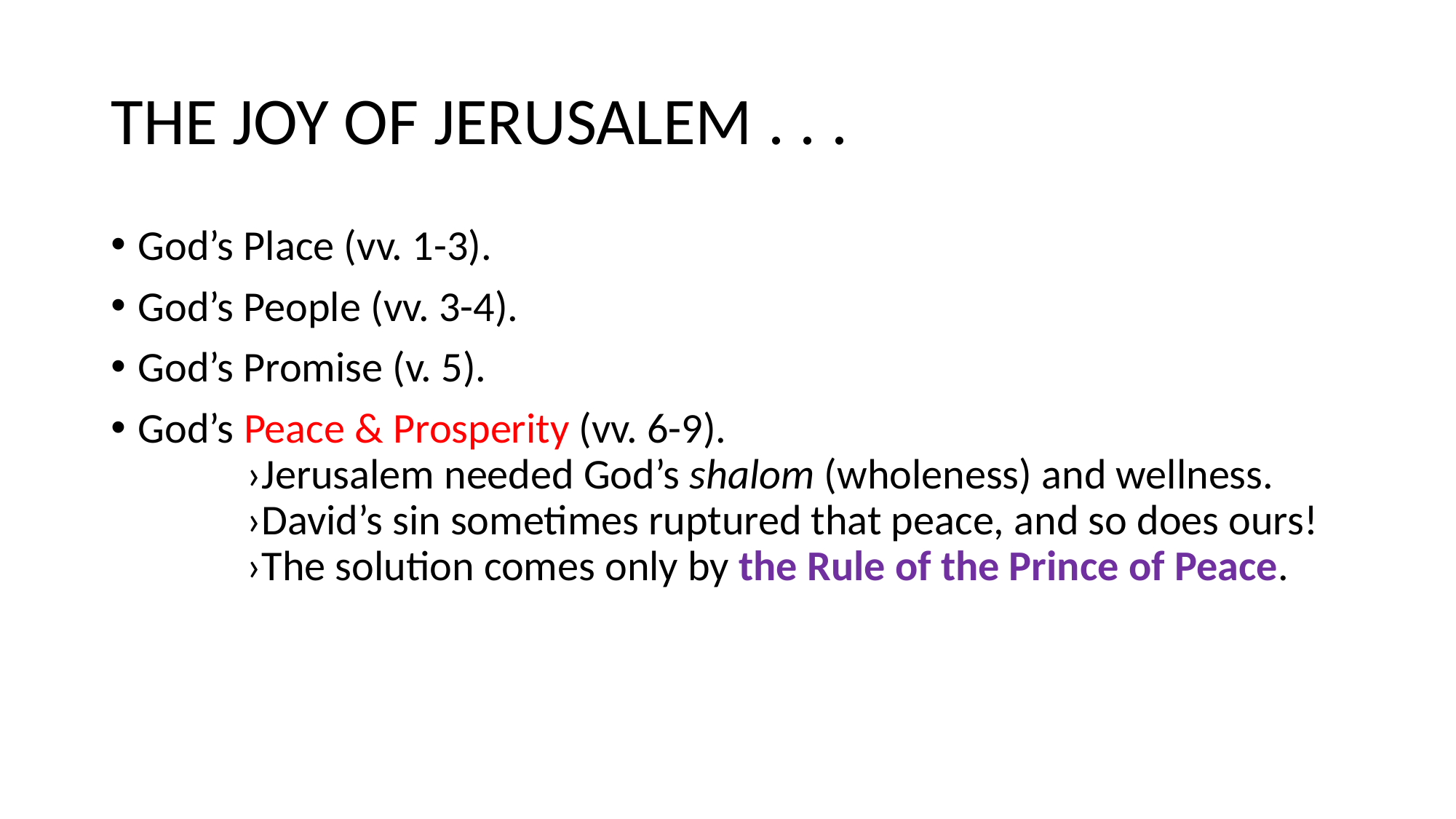

# THE JOY OF JERUSALEM . . .
God’s Place (vv. 1-3).
God’s People (vv. 3-4).
God’s Promise (v. 5).
God’s Peace & Prosperity (vv. 6-9). 							›Jerusalem needed God’s shalom (wholeness) and wellness.		›David’s sin sometimes ruptured that peace, and so does ours! 		›The solution comes only by the Rule of the Prince of Peace.